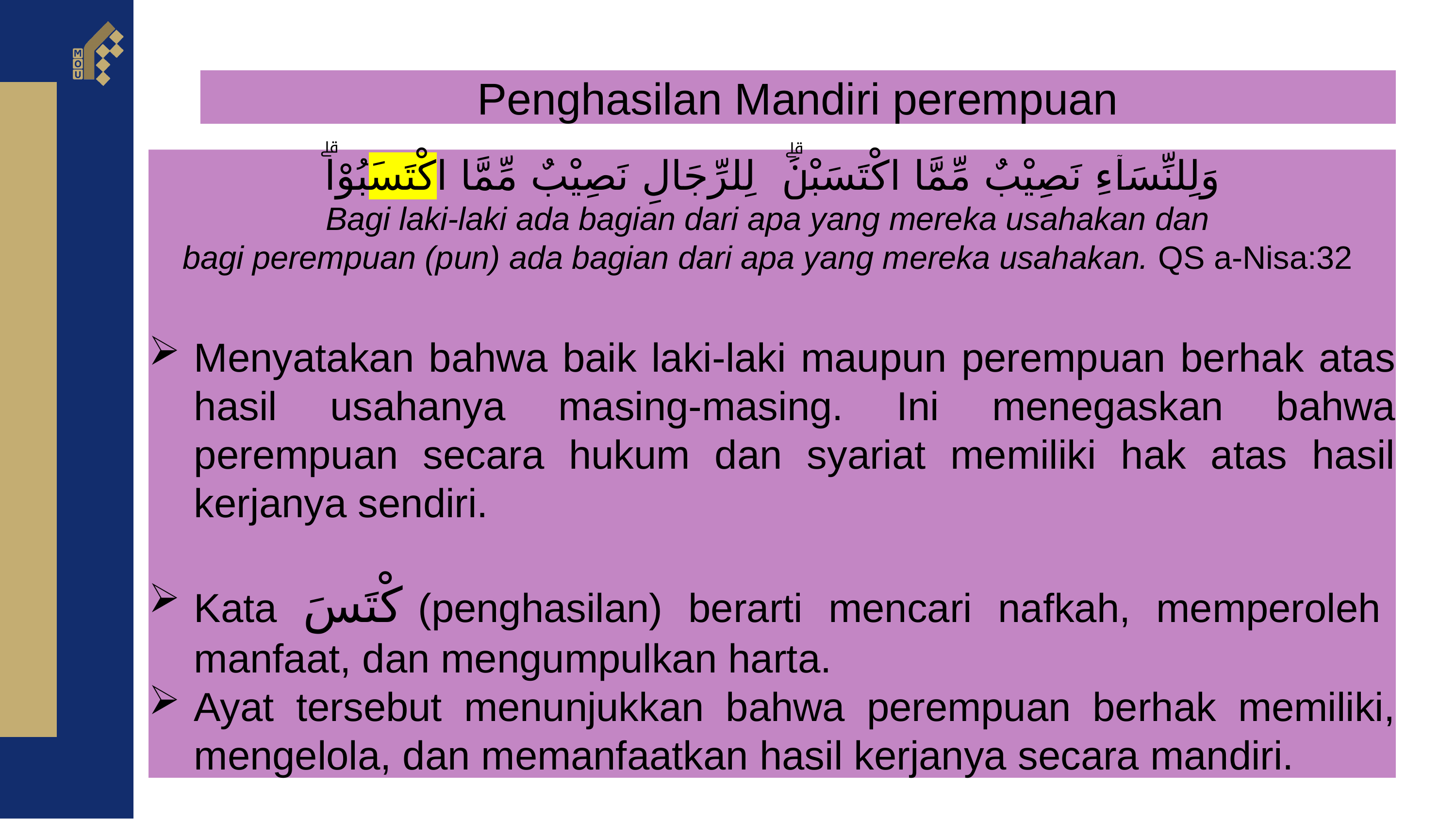

Penghasilan Mandiri perempuan
وَلِلنِّسَاۤءِ نَصِيْبٌ مِّمَّا اكْتَسَبْنَۗ  لِلرِّجَالِ نَصِيْبٌ مِّمَّا اكْتَسَبُوْاۗ
Bagi laki-laki ada bagian dari apa yang mereka usahakan dan
bagi perempuan (pun) ada bagian dari apa yang mereka usahakan. QS a-Nisa:32

Menyatakan bahwa baik laki-laki maupun perempuan berhak atas hasil usahanya masing-masing. Ini menegaskan bahwa perempuan secara hukum dan syariat memiliki hak atas hasil kerjanya sendiri.

Kata كْتَسَ (penghasilan) berarti mencari nafkah, memperoleh manfaat, dan mengumpulkan harta.
Ayat tersebut menunjukkan bahwa perempuan berhak memiliki, mengelola, dan memanfaatkan hasil kerjanya secara mandiri.